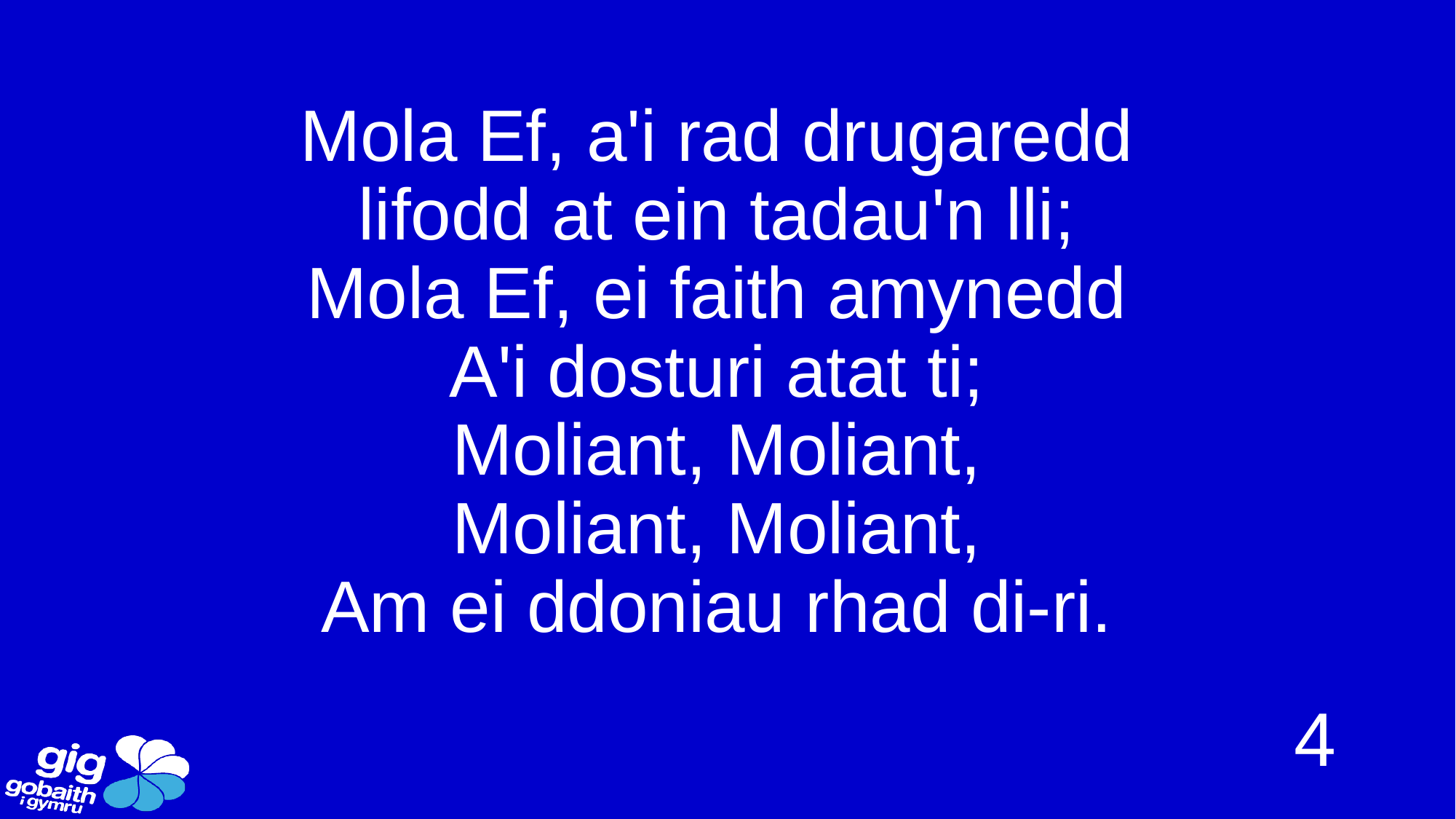

# Mola Ef, a'i rad drugaredd lifodd at ein tadau'n lli; Mola Ef, ei faith amynedd A'i dosturi atat ti; Moliant, Moliant, Moliant, Moliant, Am ei ddoniau rhad di-ri.
4